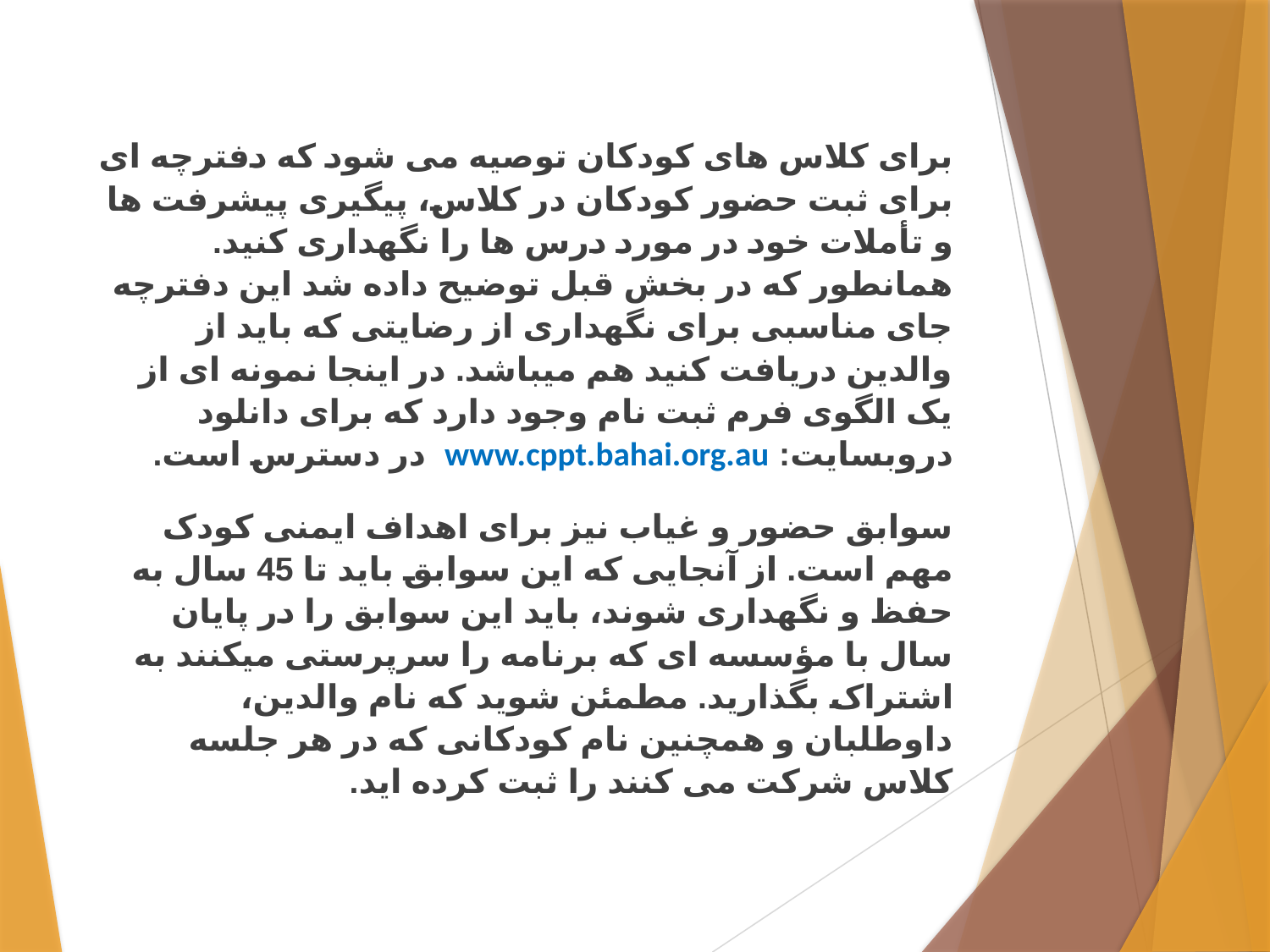

برای کلاس های کودکان توصیه می شود که دفترچه ای برای ثبت حضور کودکان در کلاس، پیگیری پیشرفت ها و تأملات خود در مورد درس ها را نگهداری کنید. همانطور که در بخش قبل توضیح داده شد این دفترچه جای مناسبی برای نگهداری از رضایتی که باید از والدین دریافت کنید هم میباشد. در اینجا نمونه ای از یک الگوی فرم ثبت نام وجود دارد که برای دانلود دروبسایت: www.cppt.bahai.org.au  در دسترس است.
سوابق حضور و غیاب نیز برای اهداف ایمنی کودک مهم است. از آنجایی که این سوابق باید تا 45 سال به حفظ و نگهداری شوند، باید این سوابق را در پایان سال با مؤسسه ای که برنامه را سرپرستی میکنند به اشتراک بگذارید. مطمئن شوید که نام والدین، داوطلبان و همچنین نام کودکانی که در هر جلسه کلاس شرکت می کنند را ثبت کرده اید.